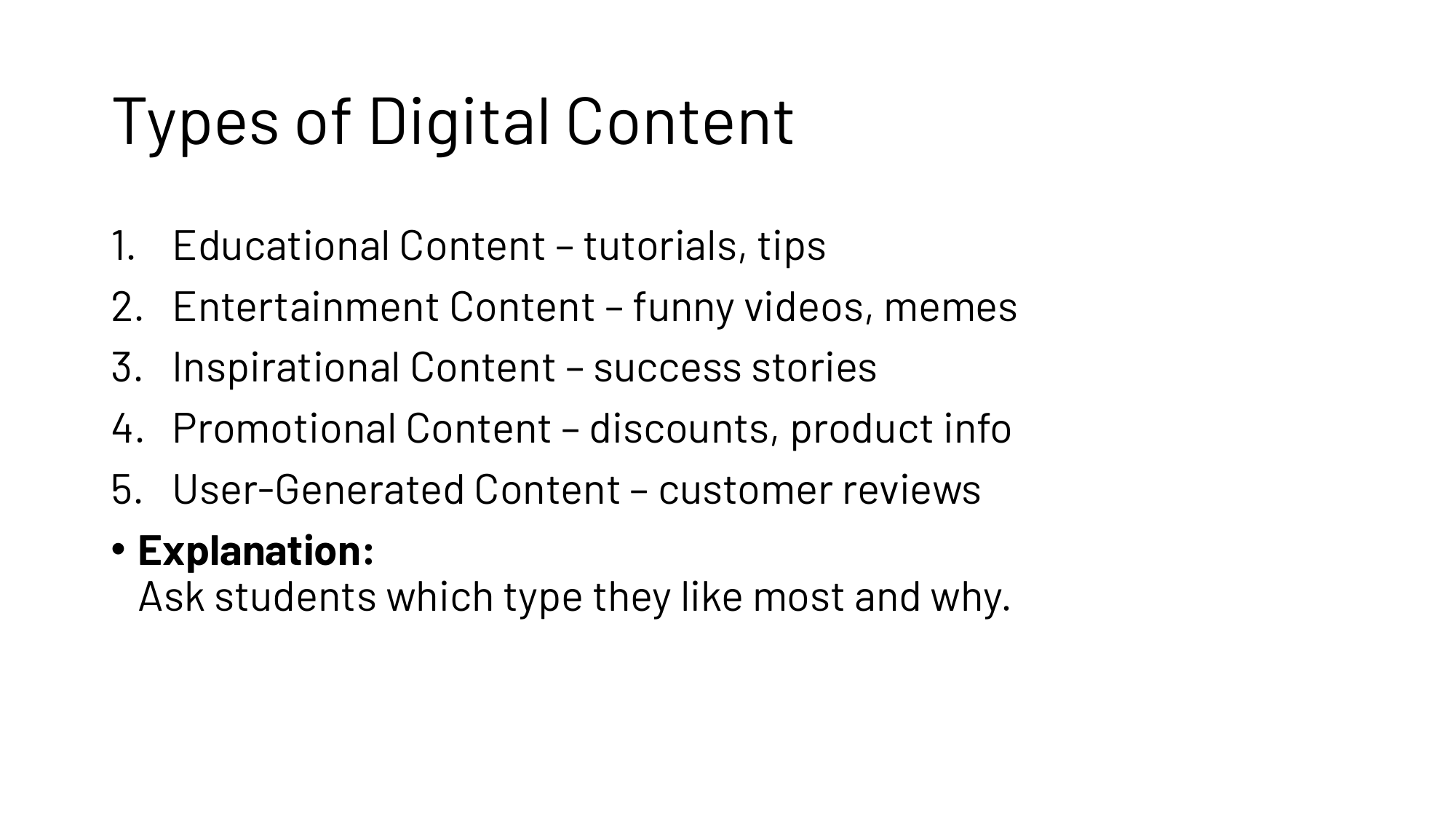

# Types of Digital Content
Educational Content – tutorials, tips
Entertainment Content – funny videos, memes
Inspirational Content – success stories
Promotional Content – discounts, product info
User‑Generated Content – customer reviews
Explanation:
Ask students which type they like most and why.